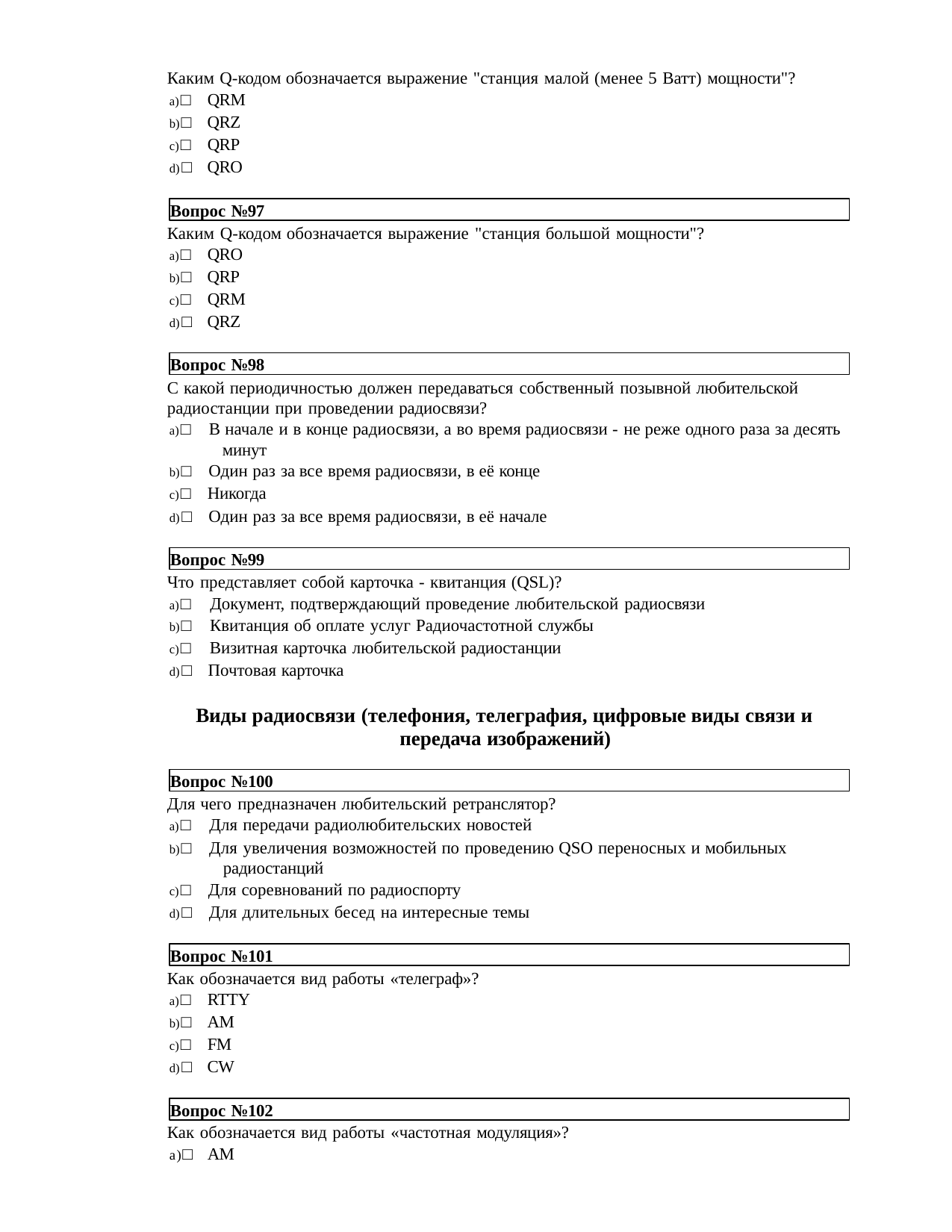

Каким Q-кодом обозначается выражение "станция малой (менее 5 Ватт) мощности"?
□  QRM
□  QRZ
□  QRP
□  QRO
Вопрос №97
Каким Q-кодом обозначается выражение "станция большой мощности"?
□  QRO
□  QRP
□  QRM
□  QRZ
Вопрос №98
С какой периодичностью должен передаваться собственный позывной любительской радиостанции при проведении радиосвязи?
□  В начале и в конце радиосвязи, а во время радиосвязи - не реже одного раза за десять 	минут
□  Один раз за все время радиосвязи, в её конце
□  Никогда
□  Один раз за все время радиосвязи, в её начале
Вопрос №99
Что представляет собой карточка - квитанция (QSL)?
□  Документ, подтверждающий проведение любительской радиосвязи
□  Квитанция об оплате услуг Радиочастотной службы
□  Визитная карточка любительской радиостанции
□  Почтовая карточка

Виды радиосвязи (телефония, телеграфия, цифровые виды связи и передача изображений)
Вопрос №100
Для чего предназначен любительский ретранслятор?
□  Для передачи радиолюбительских новостей
□  Для увеличения возможностей по проведению QSO переносных и мобильных 	радиостанций
□  Для соревнований по радиоспорту
□  Для длительных бесед на интересные темы
Вопрос №101
Как обозначается вид работы «телеграф»?
□  RTTY
□  AM
□  FM
□  CW
Вопрос №102
Как обозначается вид работы «частотная модуляция»?
a)□  AM